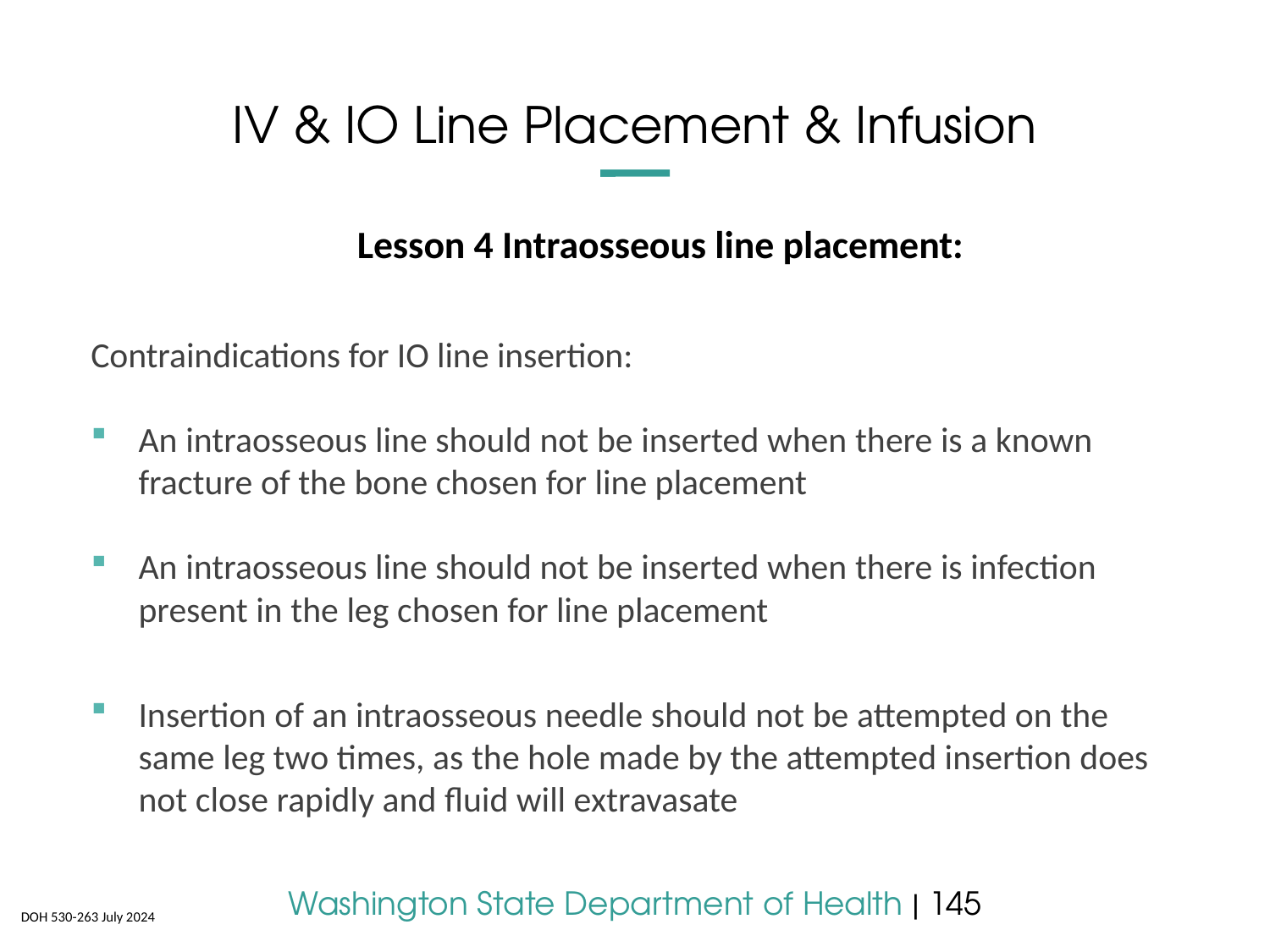

# IV & IO Line Placement & Infusion
                                      Lesson 4 Intraosseous line placement:

Contraindications for IO line insertion:

An intraosseous line should not be inserted when there is a known fracture of the bone chosen for line placement

An intraosseous line should not be inserted when there is infection present in the leg chosen for line placement

Insertion of an intraosseous needle should not be attempted on the same leg two times, as the hole made by the attempted insertion does not close rapidly and fluid will extravasate